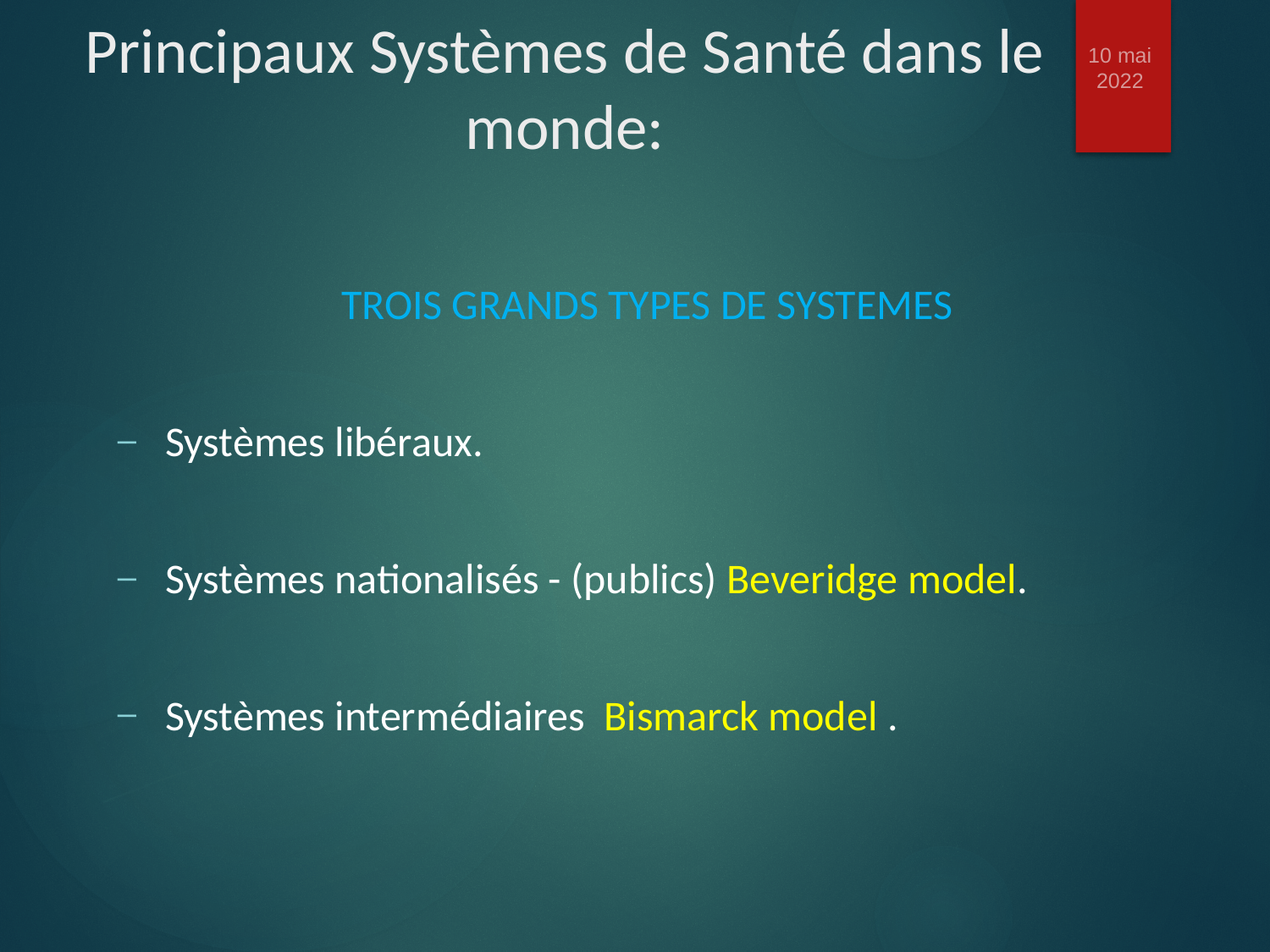

# Principaux Systèmes de Santé dans le monde:
10 mai 2022
TROIS GRANDS TYPES DE SYSTEMES

Systèmes libéraux.

Systèmes nationalisés - (publics) Beveridge model.

Systèmes intermédiaires  Bismarck model .